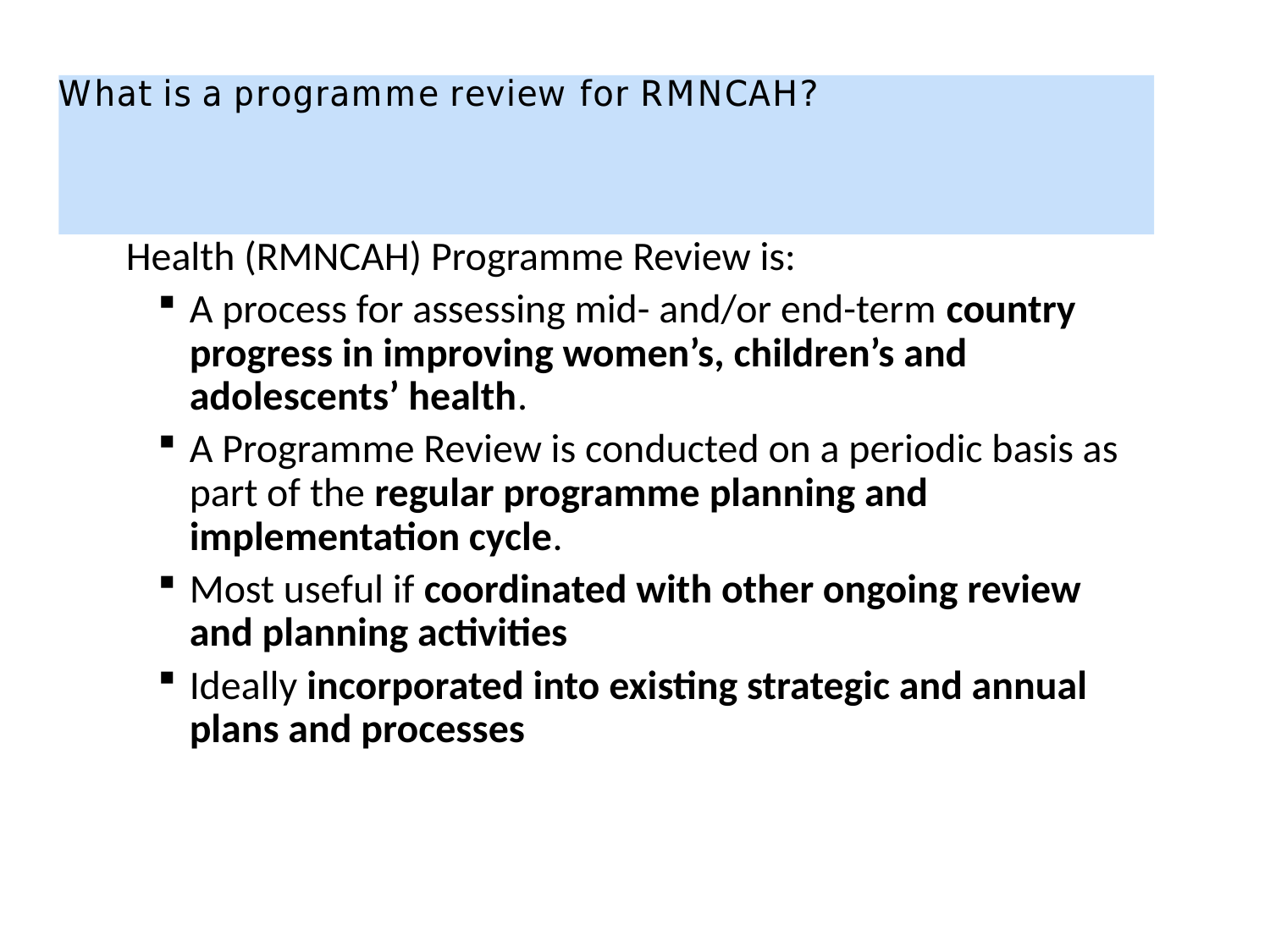

# What is a programme review for RMNCAH?
The Reproductive, Maternal, Neonatal, Child and Adolescent Health (RMNCAH) Programme Review is:
A process for assessing mid- and/or end-term country progress in improving women’s, children’s and adolescents’ health.
A Programme Review is conducted on a periodic basis as part of the regular programme planning and implementation cycle.
Most useful if coordinated with other ongoing review and planning activities
Ideally incorporated into existing strategic and annual plans and processes